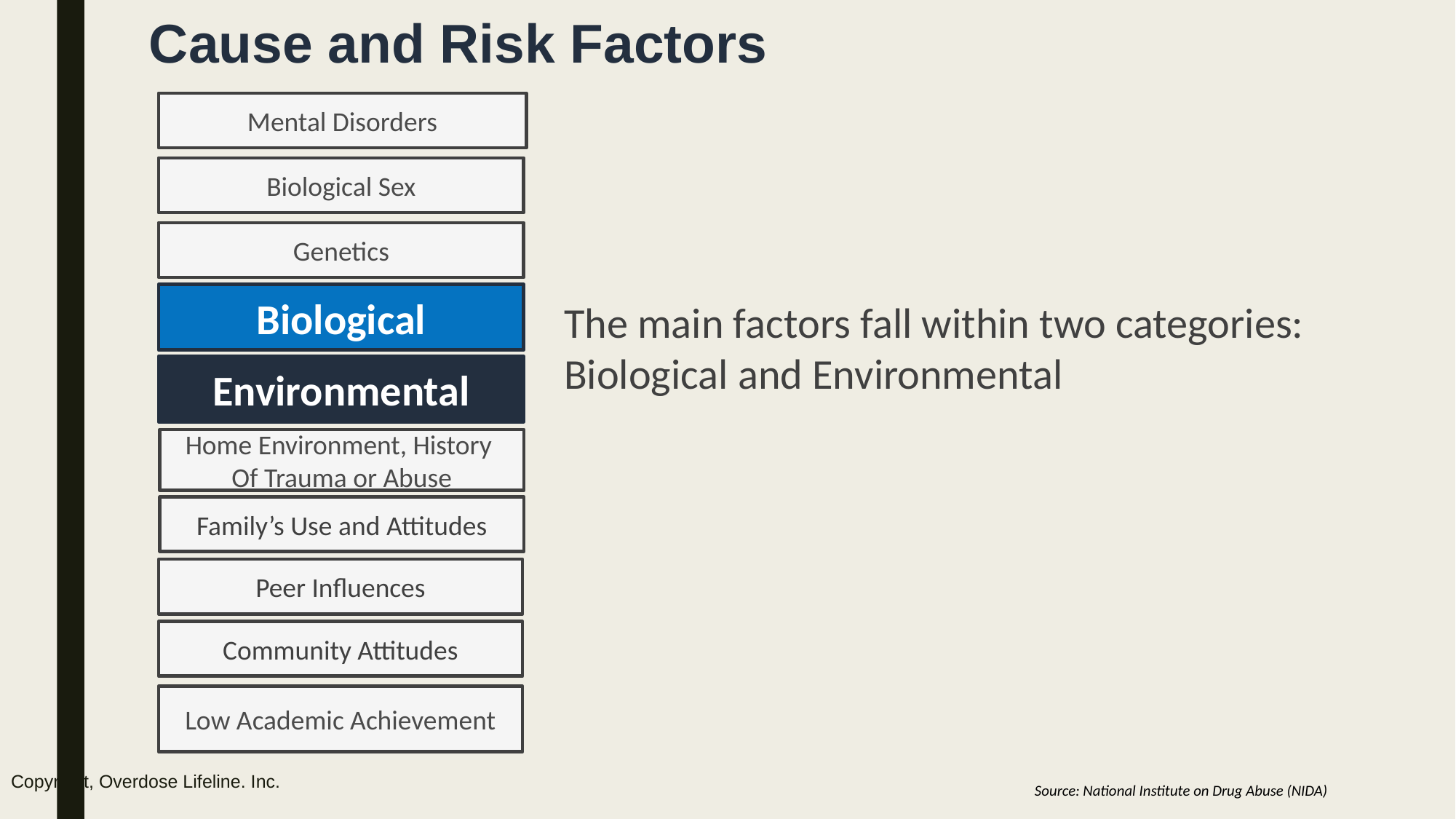

Cause and Risk Factors
Mental Disorders
Biological Sex
Genetics
Biological
The main factors fall within two categories: Biological and Environmental
Environmental
Home Environment, History
Of Trauma or Abuse
Family’s Use and Attitudes
Peer Influences
Community Attitudes
Low Academic Achievement
Copyright, Overdose Lifeline. Inc.
Source: National Institute on Drug Abuse (NIDA)